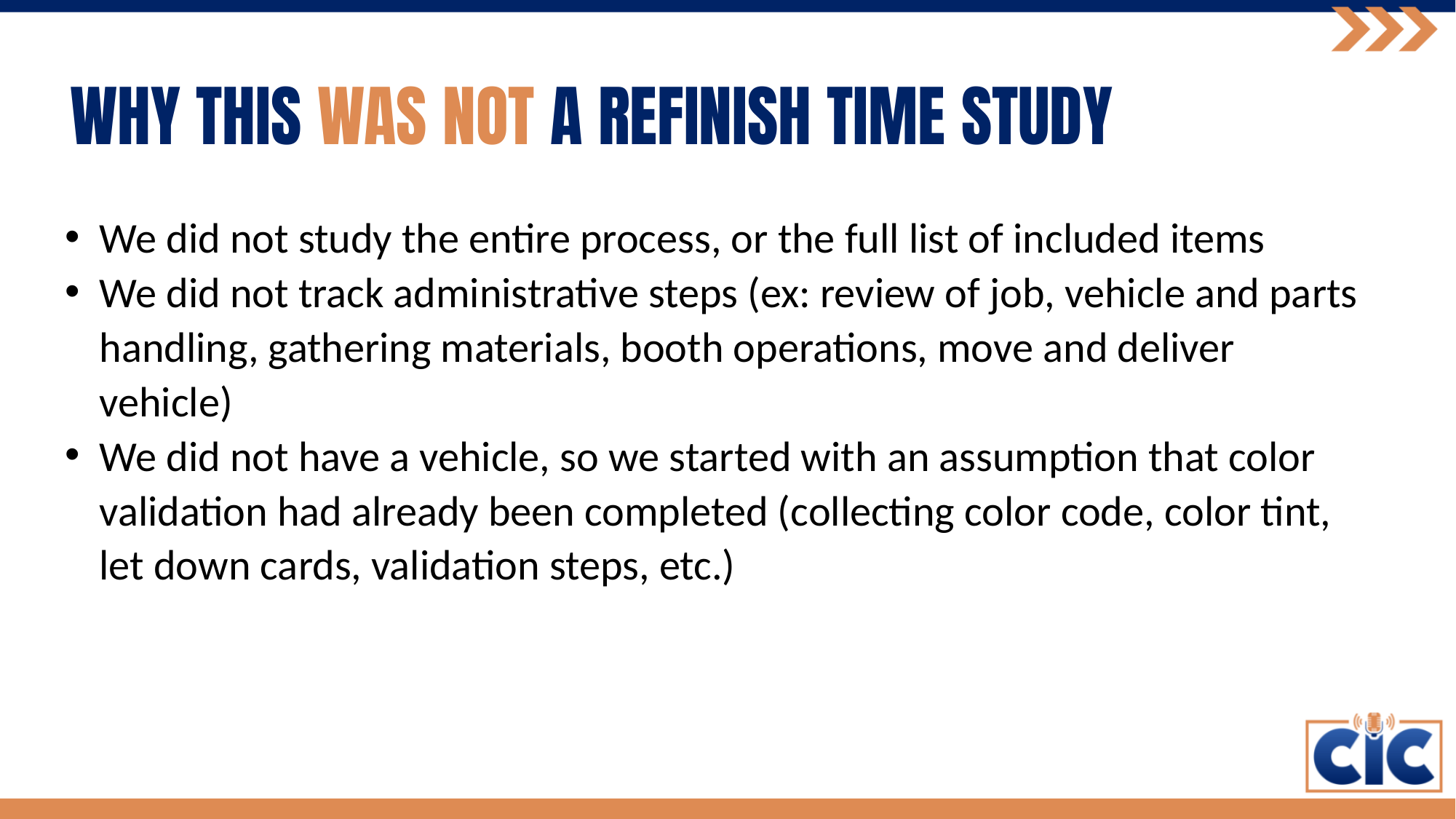

# WHY THIS WAS NOT A REFINISH TIME STUDY
We did not study the entire process, or the full list of included items
We did not track administrative steps (ex: review of job, vehicle and parts handling, gathering materials, booth operations, move and deliver vehicle)
We did not have a vehicle, so we started with an assumption that color validation had already been completed (collecting color code, color tint, let down cards, validation steps, etc.)